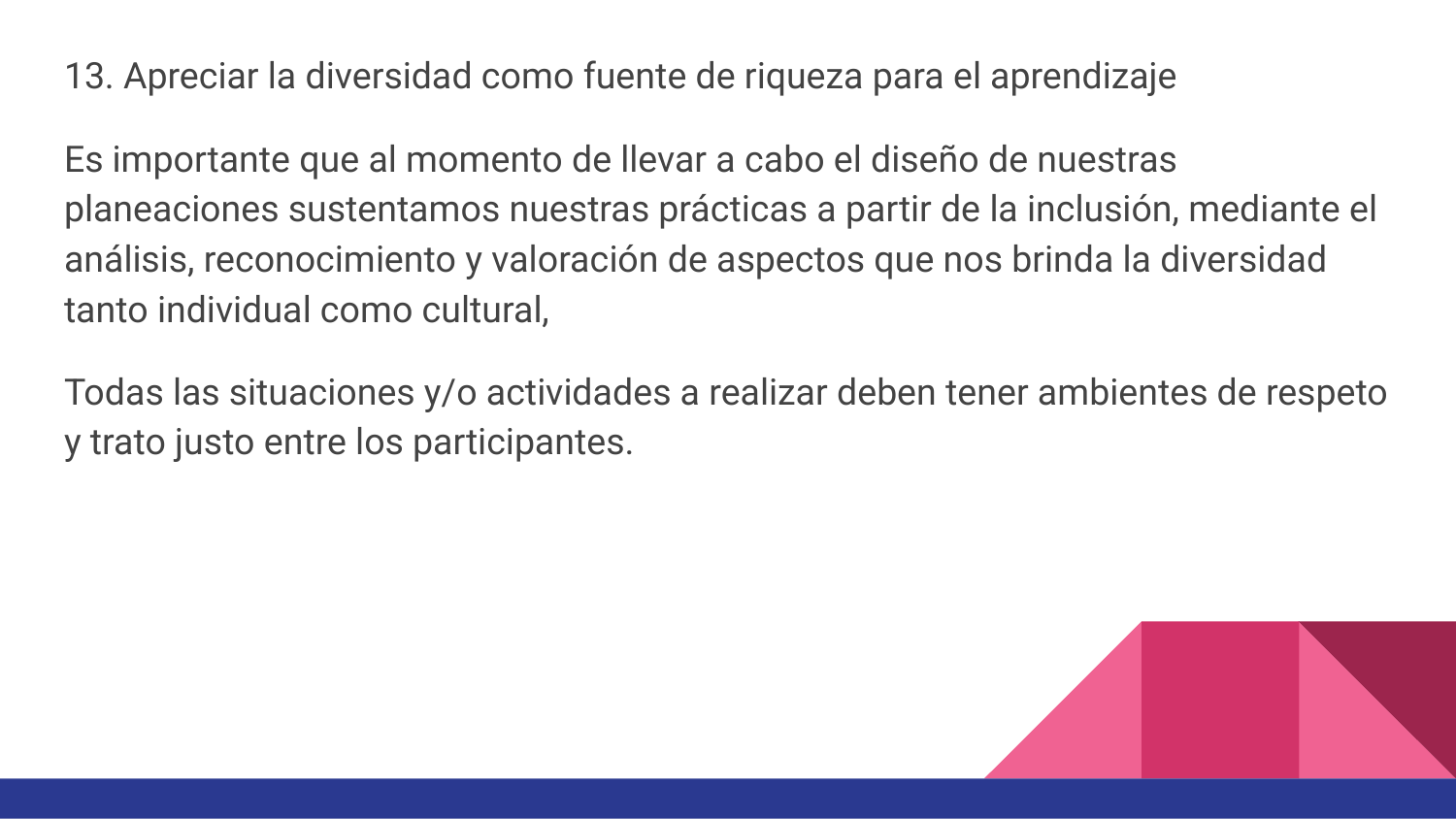

13. Apreciar la diversidad como fuente de riqueza para el aprendizaje
Es importante que al momento de llevar a cabo el diseño de nuestras planeaciones sustentamos nuestras prácticas a partir de la inclusión, mediante el análisis, reconocimiento y valoración de aspectos que nos brinda la diversidad tanto individual como cultural,
Todas las situaciones y/o actividades a realizar deben tener ambientes de respeto y trato justo entre los participantes.